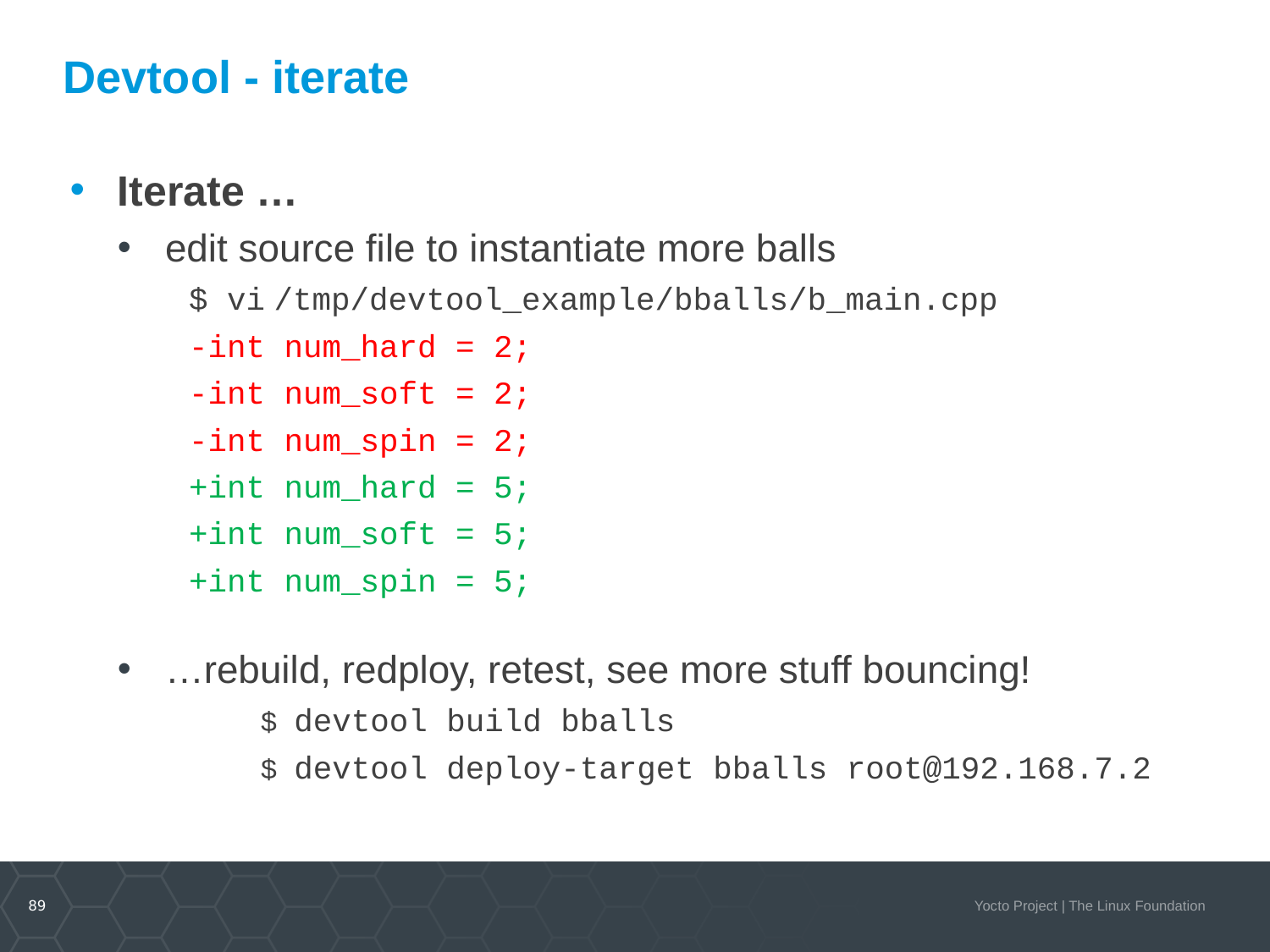

# Devtool - iterate
Iterate …
edit source file to instantiate more balls
$ vi /tmp/devtool_example/bballs/b_main.cpp
-int num_hard = 2;
-int num_soft = 2;
-int num_spin = 2;
+int num_hard = 5;
+int num_soft = 5;
+int num_spin = 5;
…rebuild, redploy, retest, see more stuff bouncing!
	$ devtool build bballs
	$ devtool deploy-target bballs root@192.168.7.2